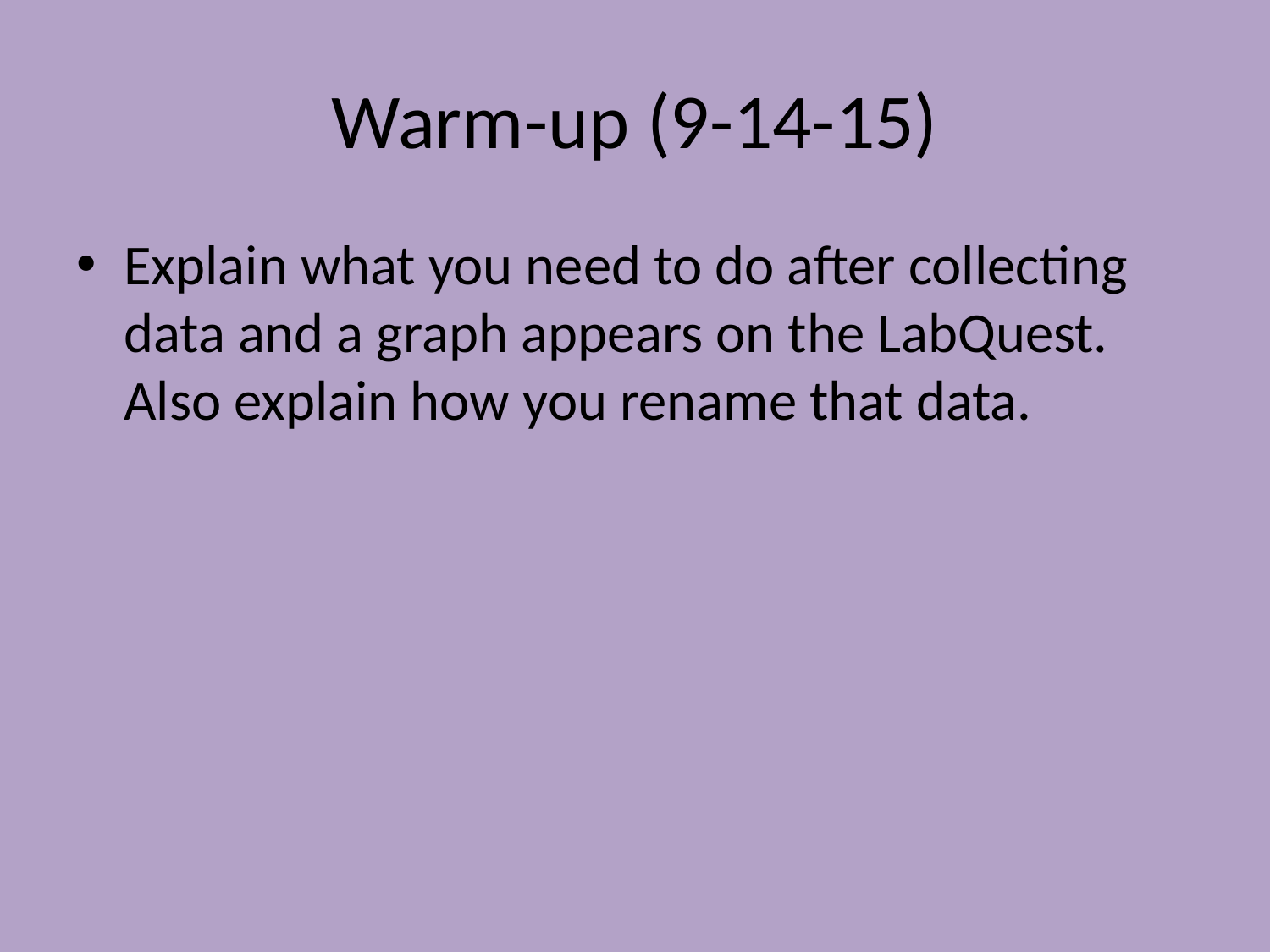

# Warm-up (9-14-15)
Explain what you need to do after collecting data and a graph appears on the LabQuest. Also explain how you rename that data.